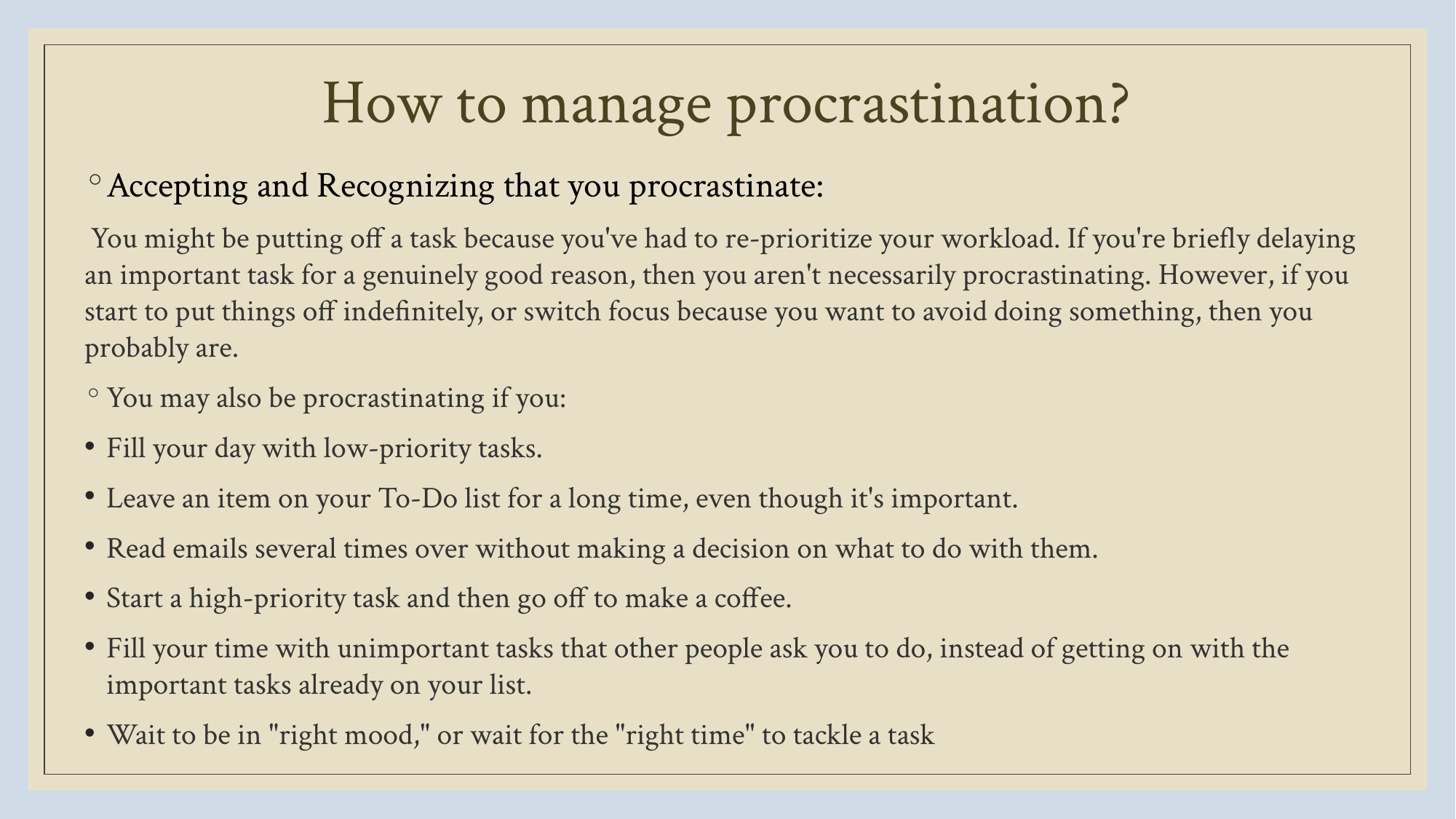

# How to manage procrastination?
Accepting and Recognizing that you procrastinate:
 You might be putting off a task because you've had to re-prioritize your workload. If you're briefly delaying an important task for a genuinely good reason, then you aren't necessarily procrastinating. However, if you start to put things off indefinitely, or switch focus because you want to avoid doing something, then you probably are.
You may also be procrastinating if you:
Fill your day with low-priority tasks.
Leave an item on your To-Do list for a long time, even though it's important.
Read emails several times over without making a decision on what to do with them.
Start a high-priority task and then go off to make a coffee.
Fill your time with unimportant tasks that other people ask you to do, instead of getting on with the important tasks already on your list.
Wait to be in "right mood," or wait for the "right time" to tackle a task